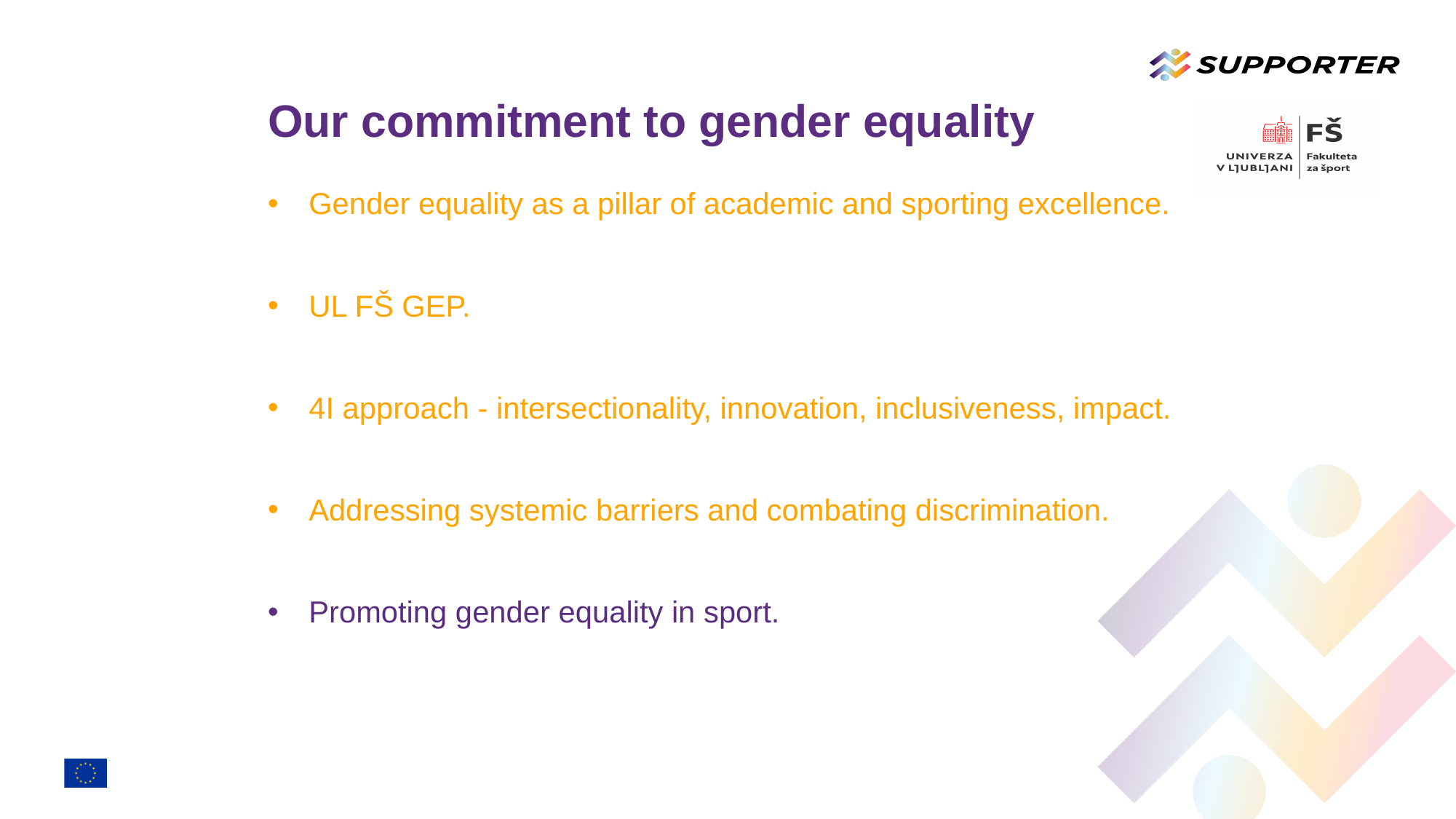

# Our commitment to gender equality
Gender equality as a pillar of academic and sporting excellence.

UL FŠ GEP.

4I approach - intersectionality, innovation, inclusiveness, impact.

Addressing systemic barriers and combating discrimination.

Promoting gender equality in sport.